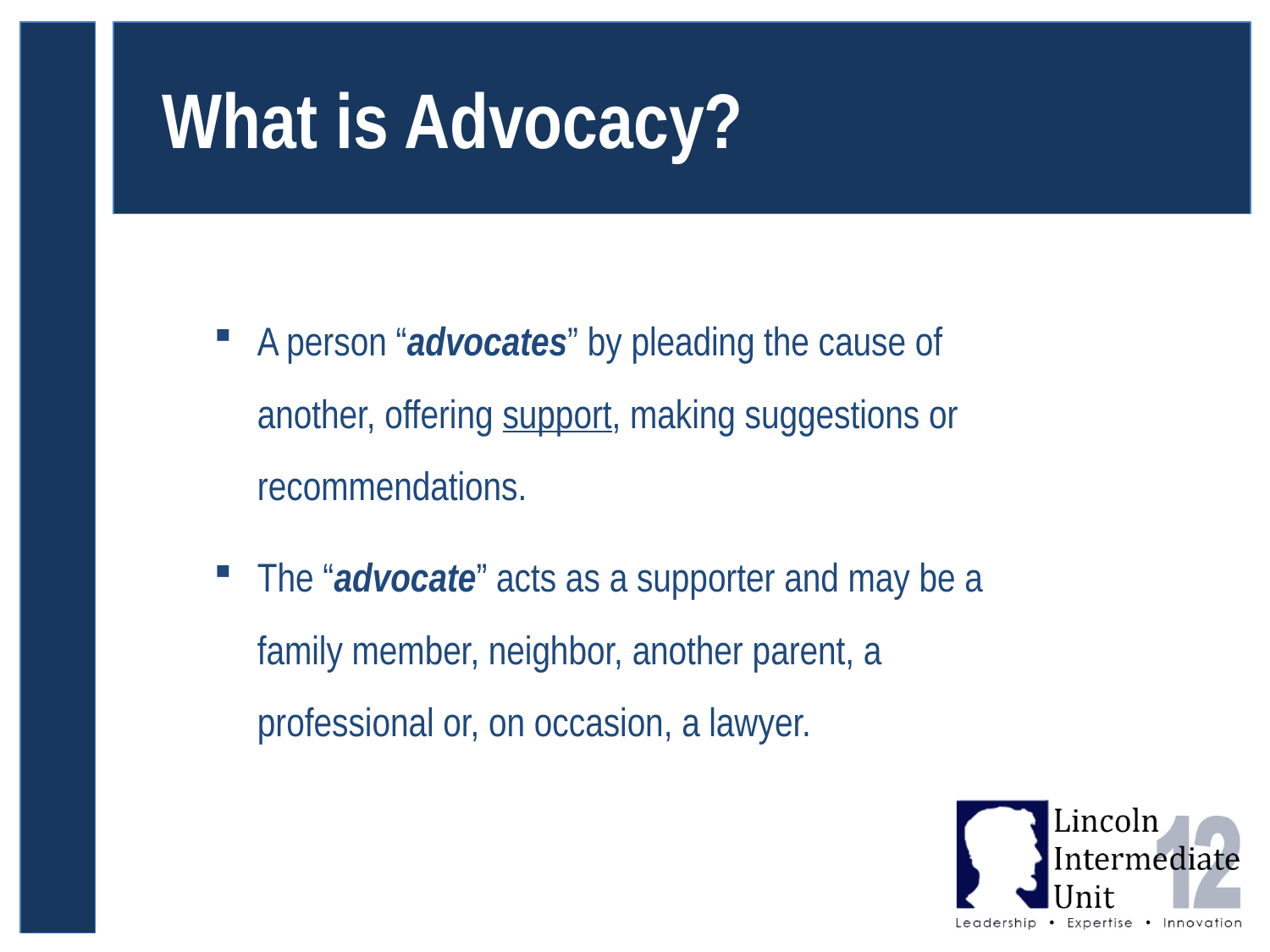

# What is Advocacy?
A person “advocates” by pleading the cause of another, offering support, making suggestions or recommendations.
The “advocate” acts as a supporter and may be a family member, neighbor, another parent, a professional or, on occasion, a lawyer.